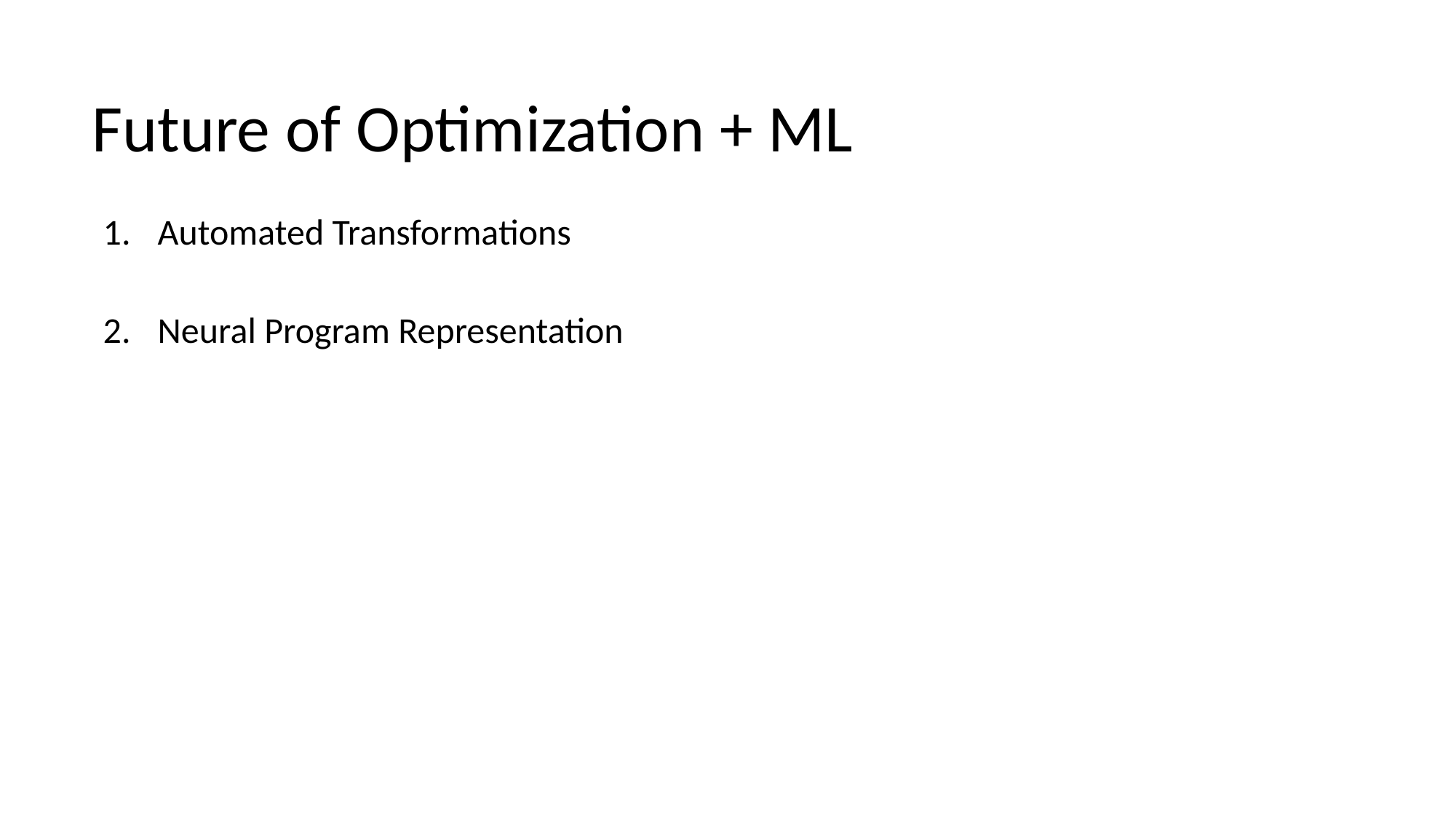

# Future of Optimization + ML
Automated Transformations
Neural Program Representation